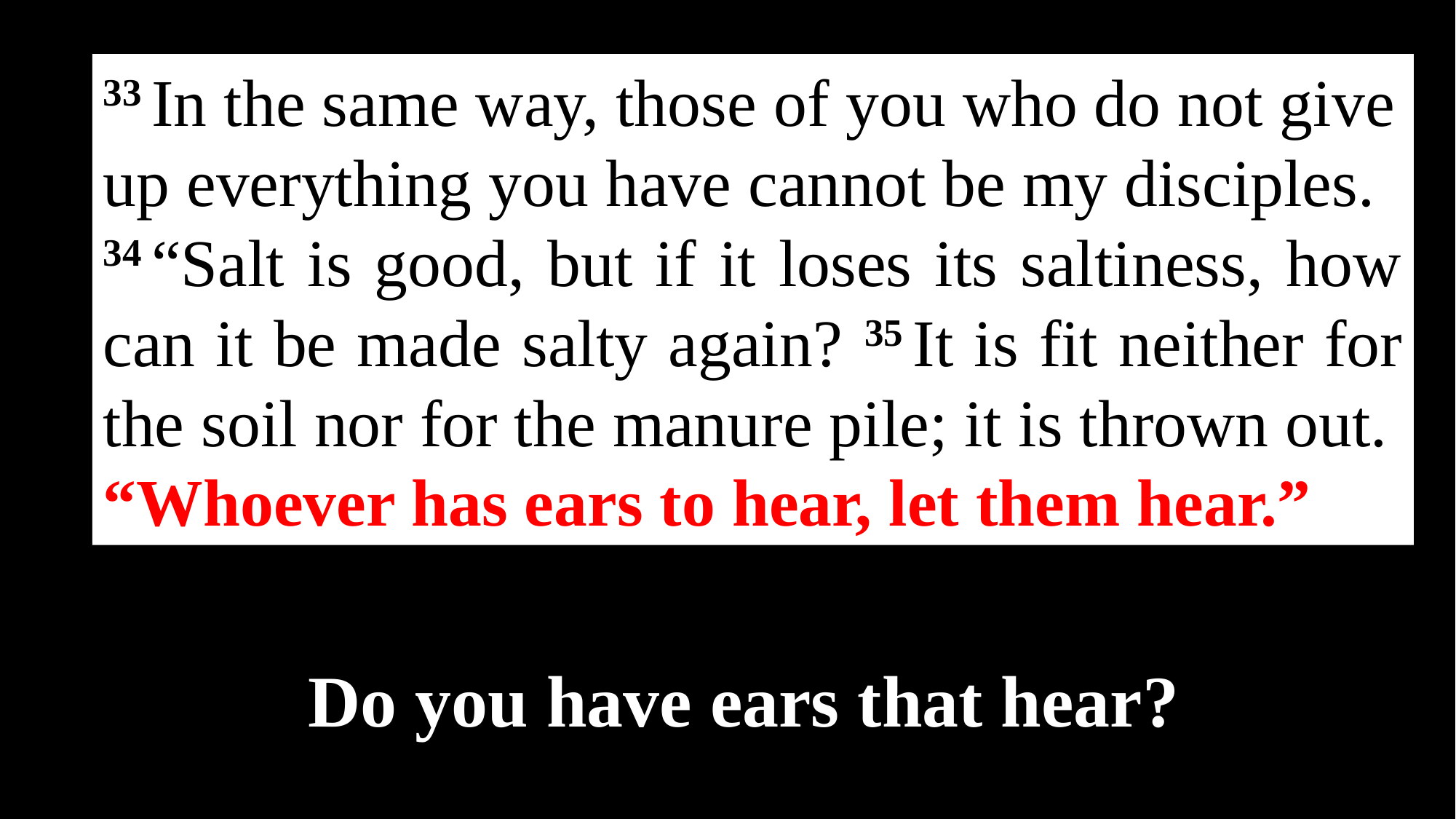

33 In the same way, those of you who do not give up everything you have cannot be my disciples.
34 “Salt is good, but if it loses its saltiness, how can it be made salty again? 35 It is fit neither for the soil nor for the manure pile; it is thrown out.
“Whoever has ears to hear, let them hear.”
Do you have ears that hear?